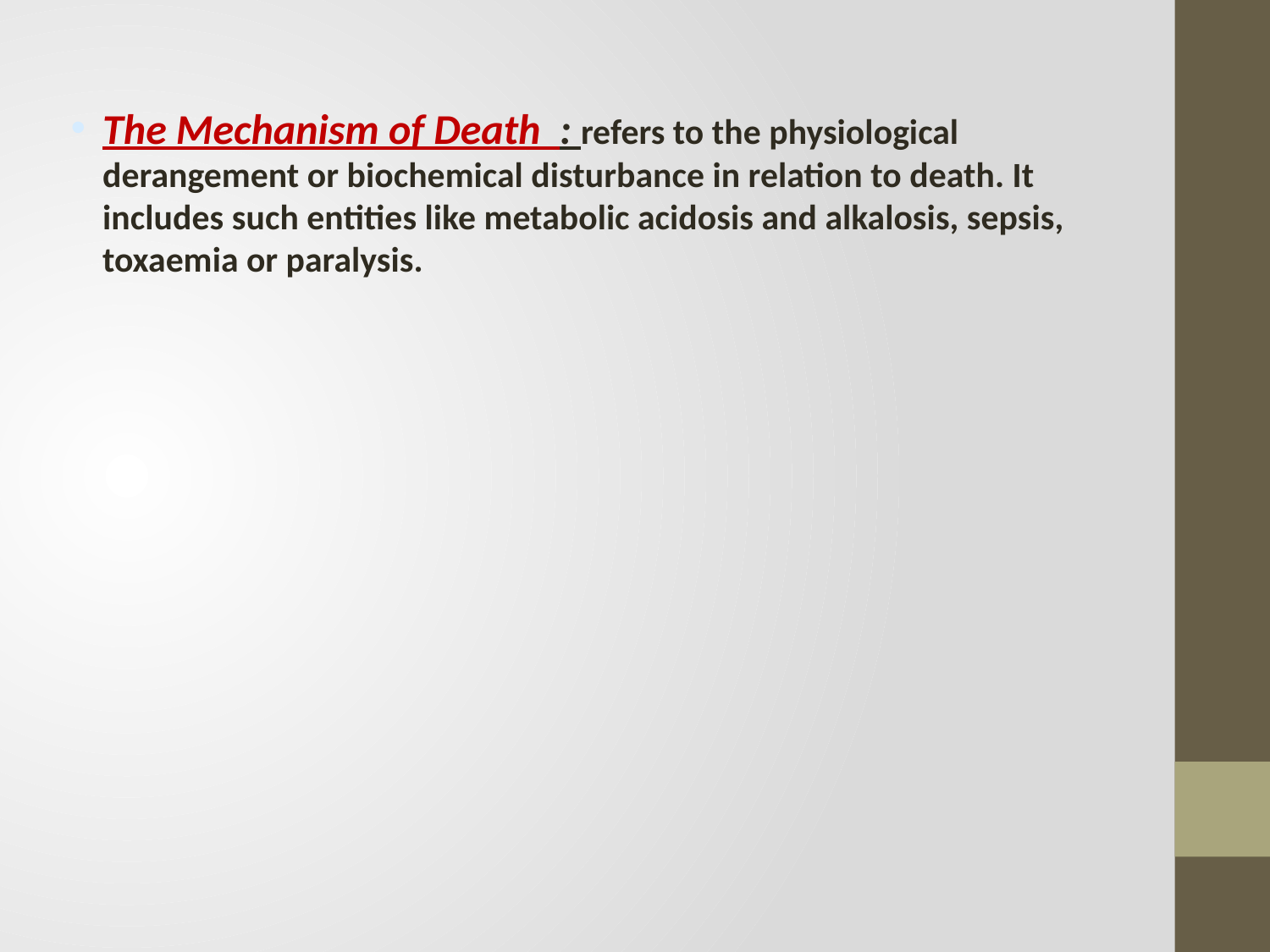

The Mechanism of Death  : refers to the physiological derangement or biochemical disturbance in relation to death. It includes such entities like metabolic acidosis and alkalosis, sepsis, toxaemia or paralysis.